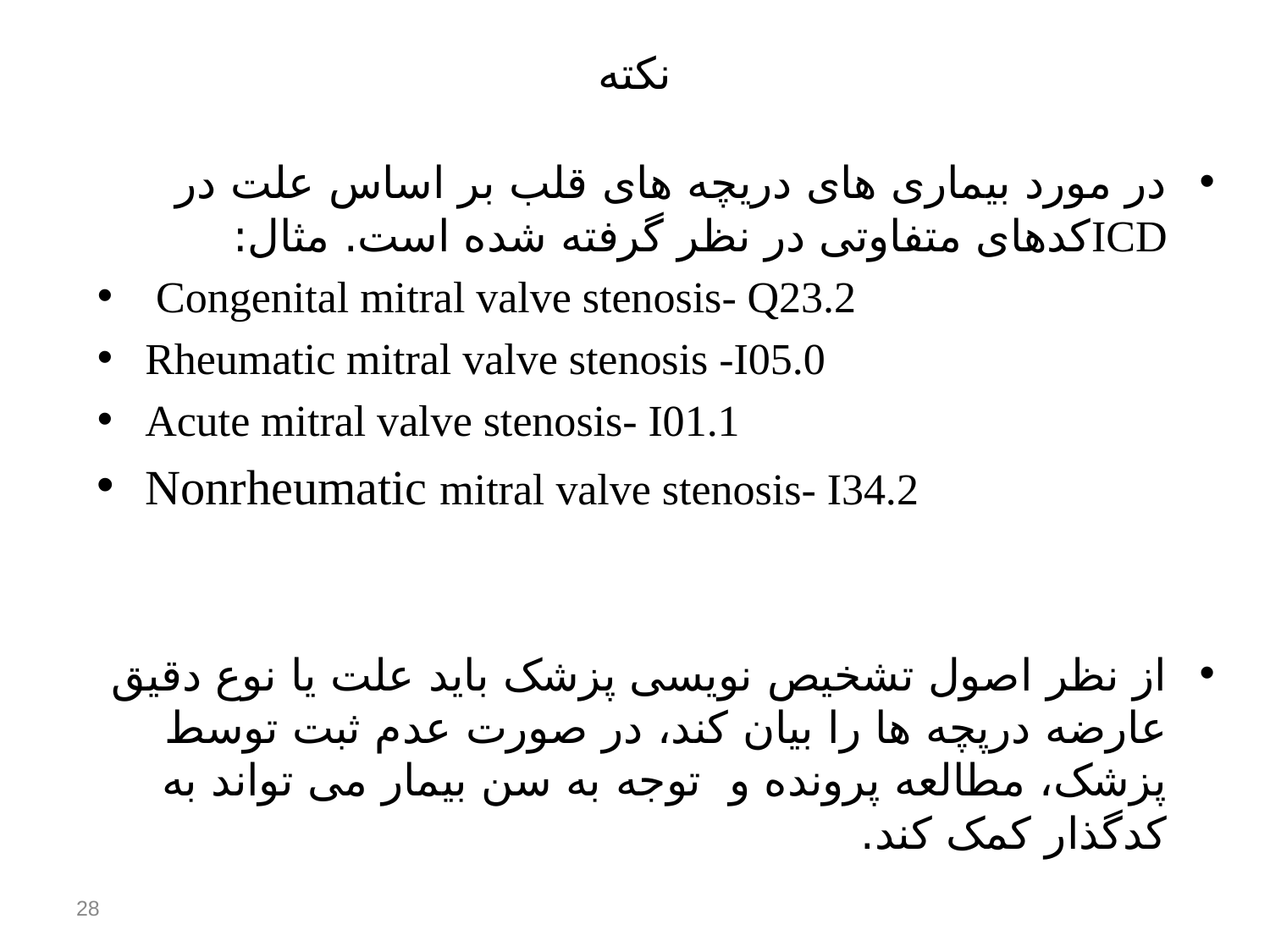

# نکته
در مورد بیماری های دریچه های قلب بر اساس علت در ICDکدهای متفاوتی در نظر گرفته شده است. مثال:
 Congenital mitral valve stenosis- Q23.2
Rheumatic mitral valve stenosis -I05.0
Acute mitral valve stenosis- I01.1
Nonrheumatic mitral valve stenosis- I34.2

از نظر اصول تشخیص نویسی پزشک باید علت یا نوع دقیق عارضه درپچه ها را بیان کند، در صورت عدم ثبت توسط پزشک، مطالعه پرونده و  توجه به سن بیمار می تواند به کدگذار کمک کند.

28